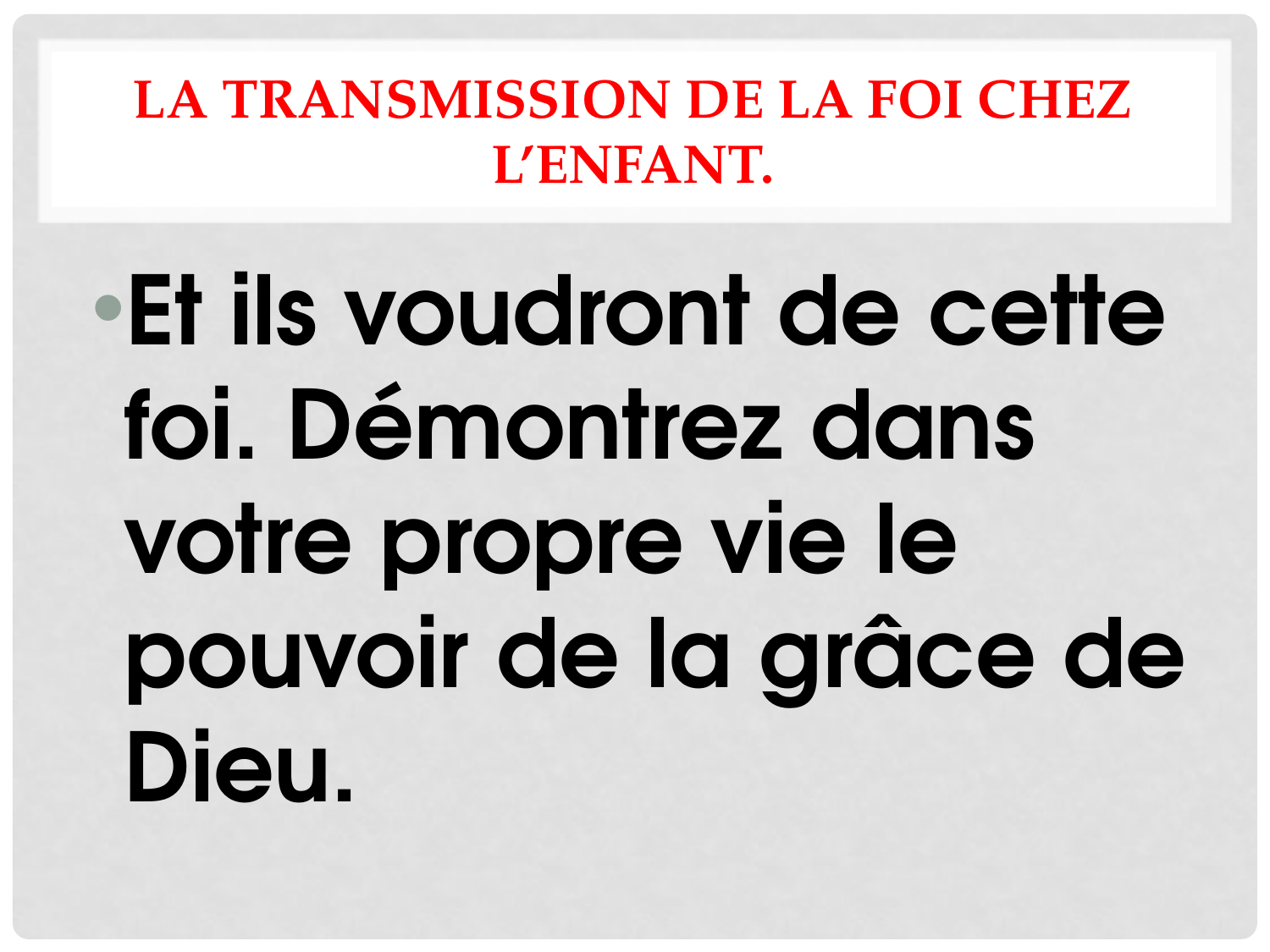

# La transmission de la foi chez l’enfant.
Et ils voudront de cette foi. Démontrez dans votre propre vie le pouvoir de la grâce de Dieu.